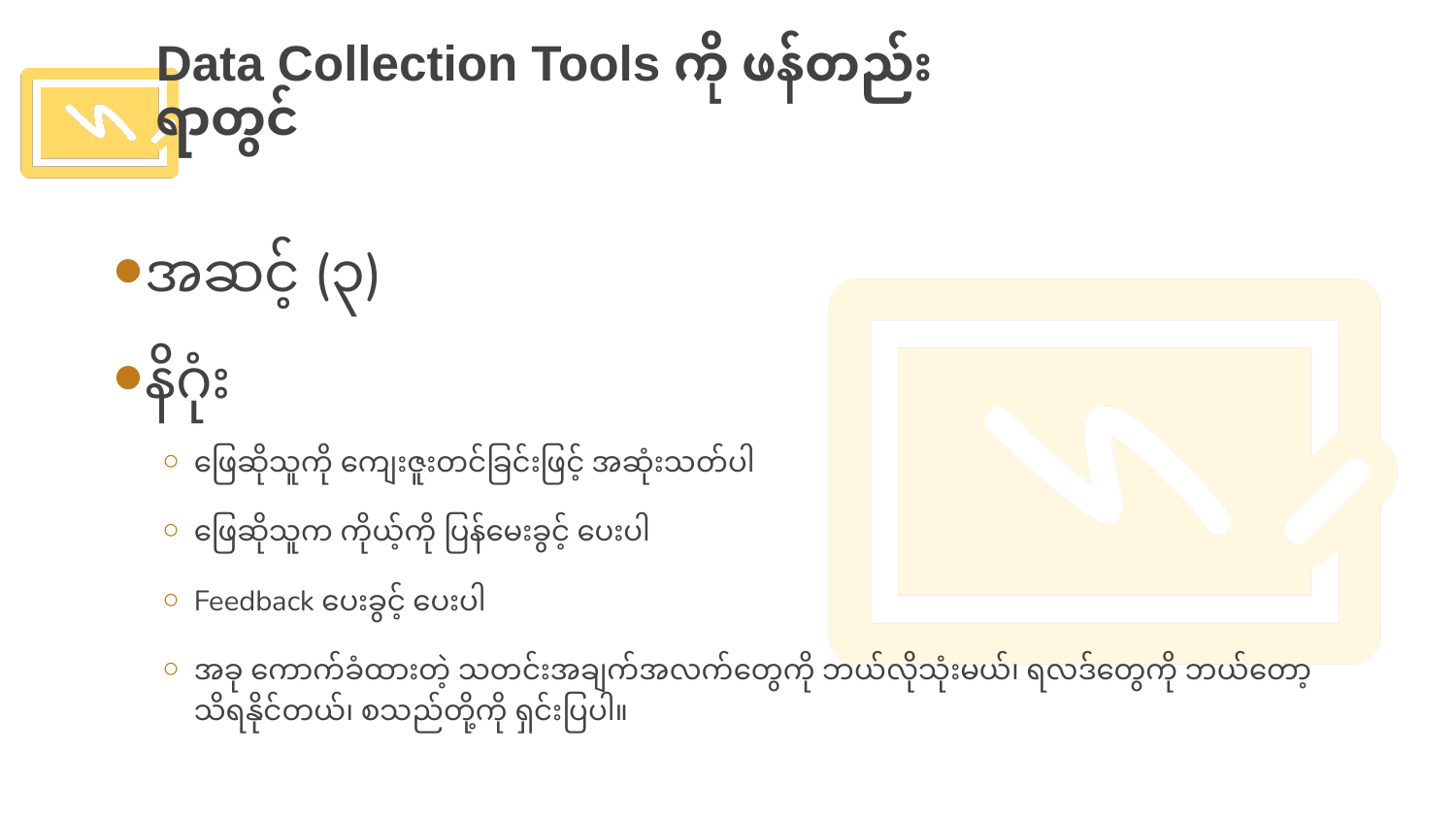

# Data Collection Tools ကို ဖန်တည်းရာတွင်
အဆင့် (၃)
နိဂုံး
ဖြေဆိုသူကို ကျေးဇူးတင်ခြင်းဖြင့် အဆုံးသတ်ပါ
ဖြေဆိုသူက ကိုယ့်ကို ပြန်မေးခွင့် ပေးပါ
Feedback ပေးခွင့် ပေးပါ
အခု ကောက်ခံထားတဲ့ သတင်းအချက်အလက်တွေကို ဘယ်လိုသုံးမယ်၊ ရလဒ်တွေကို ဘယ်တော့ သိရနိုင်တယ်၊ စသည်တို့ကို ရှင်းပြပါ။